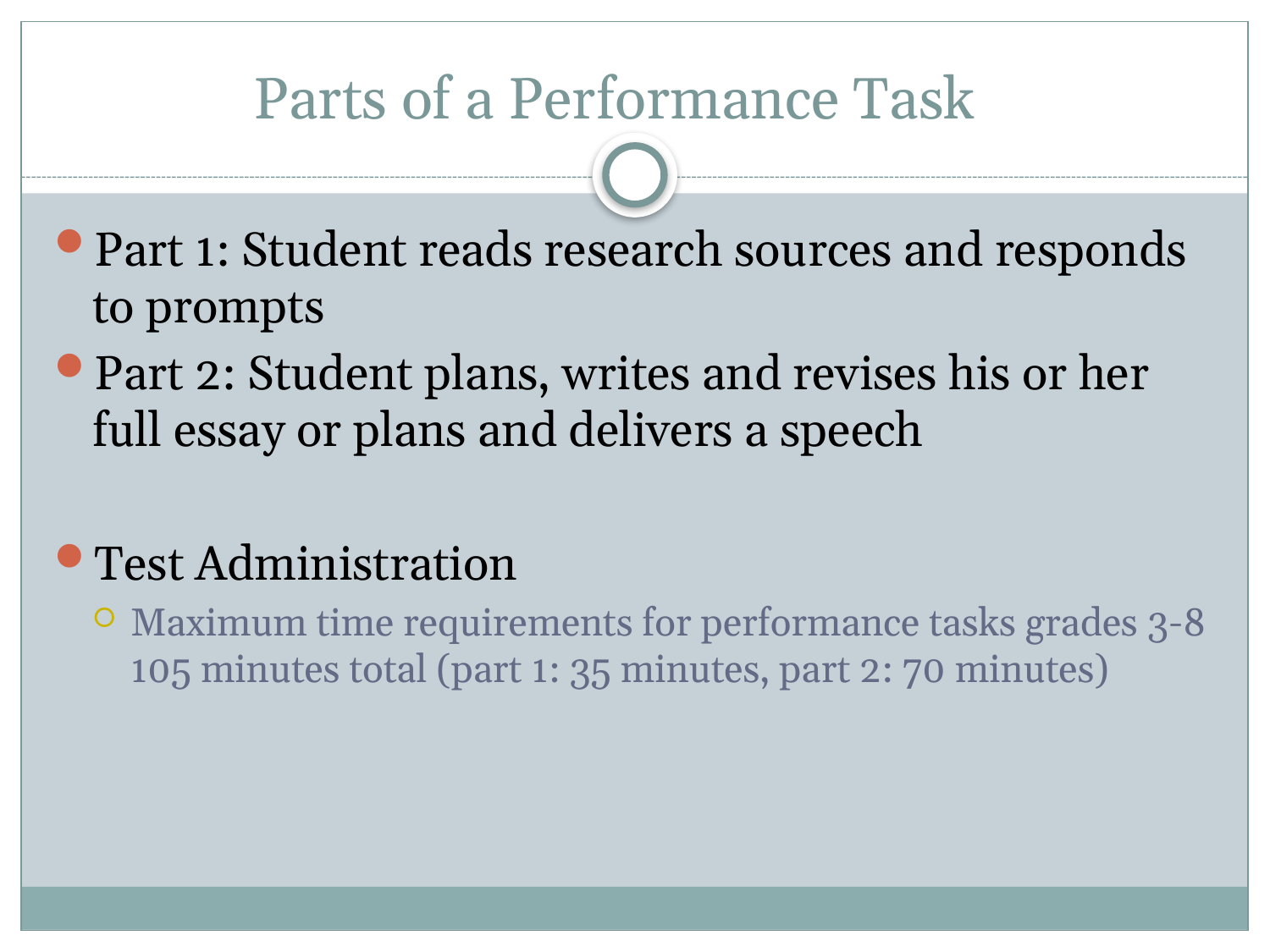

# Parts of a Performance Task
Part 1: Student reads research sources and responds to prompts
Part 2: Student plans, writes and revises his or her full essay or plans and delivers a speech

Test Administration
Maximum time requirements for performance tasks grades 3-8 105 minutes total (part 1: 35 minutes, part 2: 70 minutes)